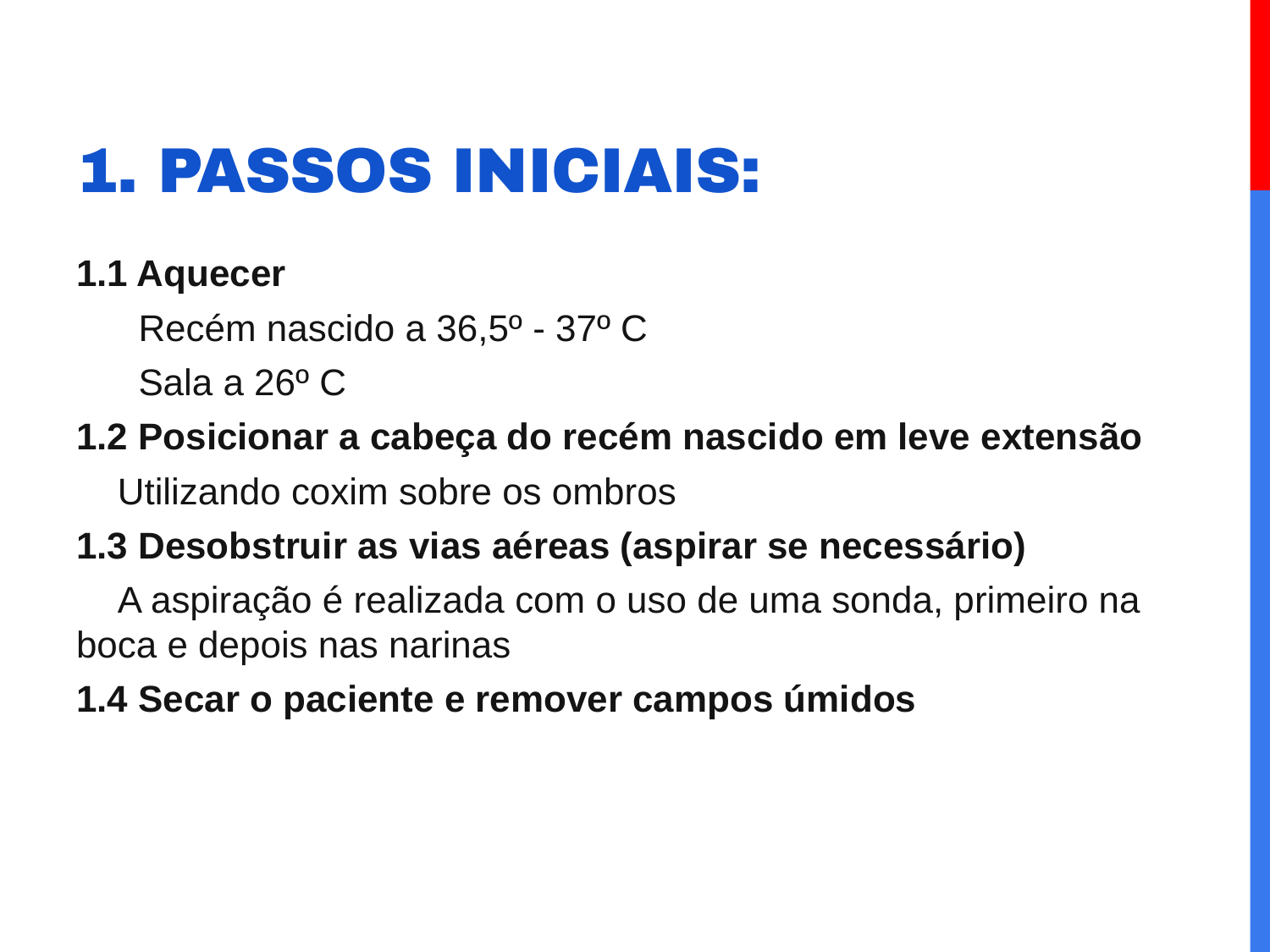

# 1. Passos iniciais:
1.1 Aquecer
      Recém nascido a 36,5º - 37º C
      Sala a 26º C
1.2 Posicionar a cabeça do recém nascido em leve extensão
    Utilizando coxim sobre os ombros
1.3 Desobstruir as vias aéreas (aspirar se necessário)
    A aspiração é realizada com o uso de uma sonda, primeiro na boca e depois nas narinas
1.4 Secar o paciente e remover campos úmidos